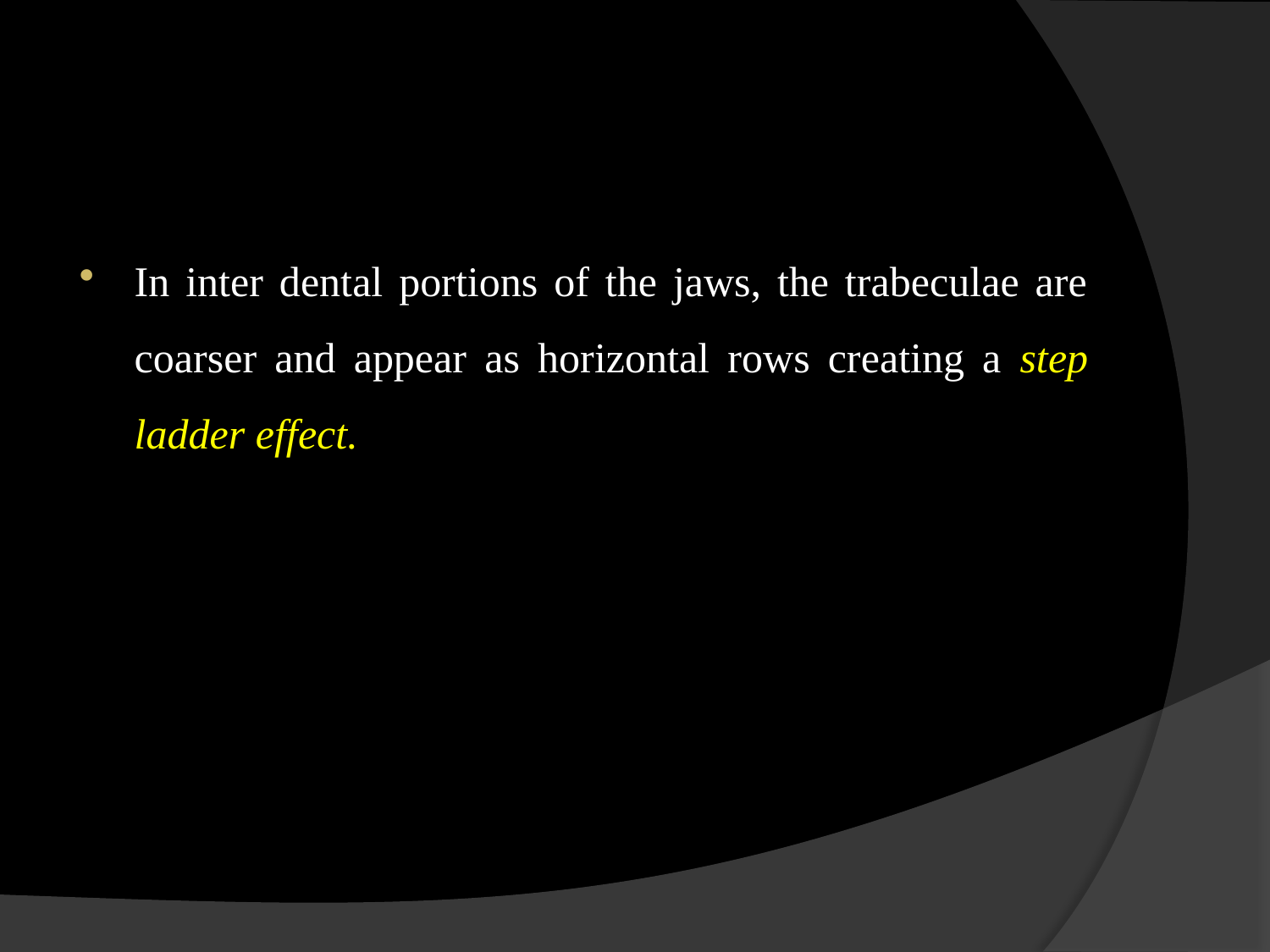

#
In inter dental portions of the jaws, the trabeculae are coarser and appear as horizontal rows creating a step ladder effect.